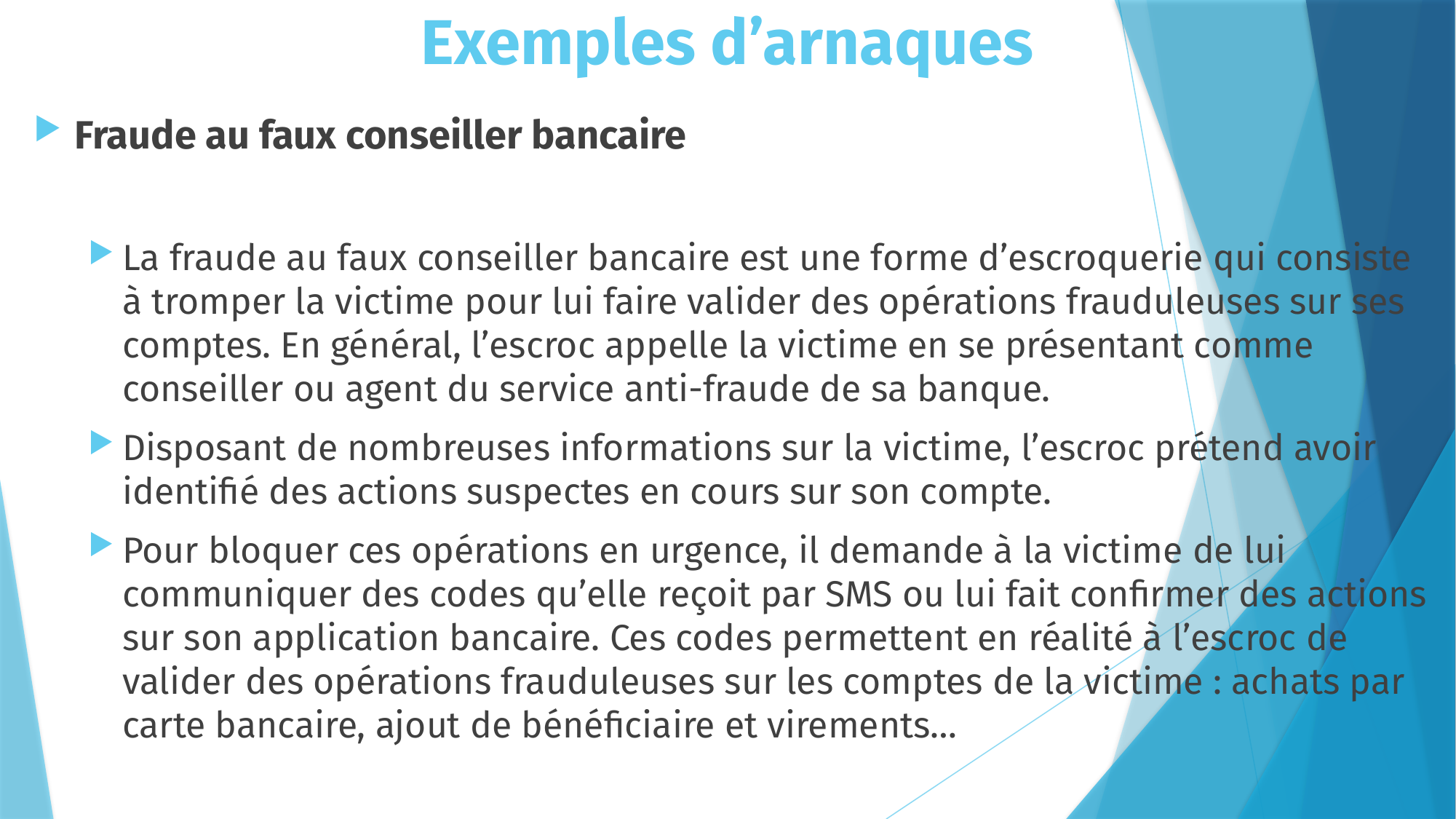

# Exemples d’arnaques
Fraude au faux conseiller bancaire

La fraude au faux conseiller bancaire est une forme d’escroquerie qui consiste à tromper la victime pour lui faire valider des opérations frauduleuses sur ses comptes. En général, l’escroc appelle la victime en se présentant comme conseiller ou agent du service anti-fraude de sa banque.
Disposant de nombreuses informations sur la victime, l’escroc prétend avoir identifié des actions suspectes en cours sur son compte.
Pour bloquer ces opérations en urgence, il demande à la victime de lui communiquer des codes qu’elle reçoit par SMS ou lui fait confirmer des actions sur son application bancaire. Ces codes permettent en réalité à l’escroc de valider des opérations frauduleuses sur les comptes de la victime : achats par carte bancaire, ajout de bénéficiaire et virements…